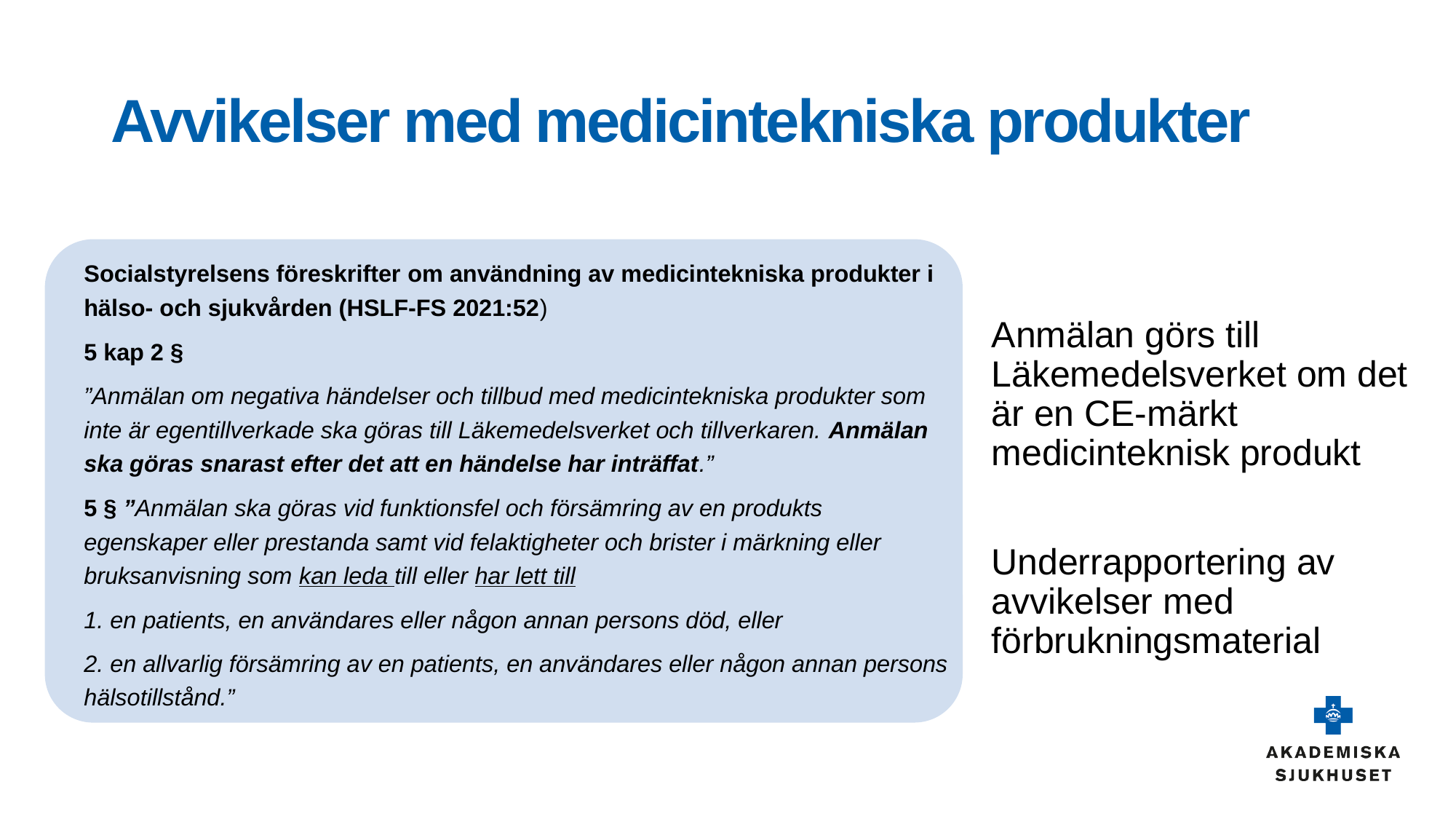

# Avvikelser med medicintekniska produkter

Socialstyrelsens föreskrifter om användning av medicintekniska produkter i hälso- och sjukvården (HSLF-FS 2021:52)
5 kap 2 §
”Anmälan om negativa händelser och tillbud med medicintekniska produkter som inte är egentillverkade ska göras till Läkemedelsverket och tillverkaren. Anmälan ska göras snarast efter det att en händelse har inträffat.”
5 § ”Anmälan ska göras vid funktionsfel och försämring av en produkts egenskaper eller prestanda samt vid felaktigheter och brister i märkning eller bruksanvisning som kan leda till eller har lett till
1. en patients, en användares eller någon annan persons död, eller
2. en allvarlig försämring av en patients, en användares eller någon annan persons hälsotillstånd.”

Anmälan görs till Läkemedelsverket om det är en CE-märkt medicinteknisk produkt

Underrapportering av avvikelser med förbrukningsmaterial